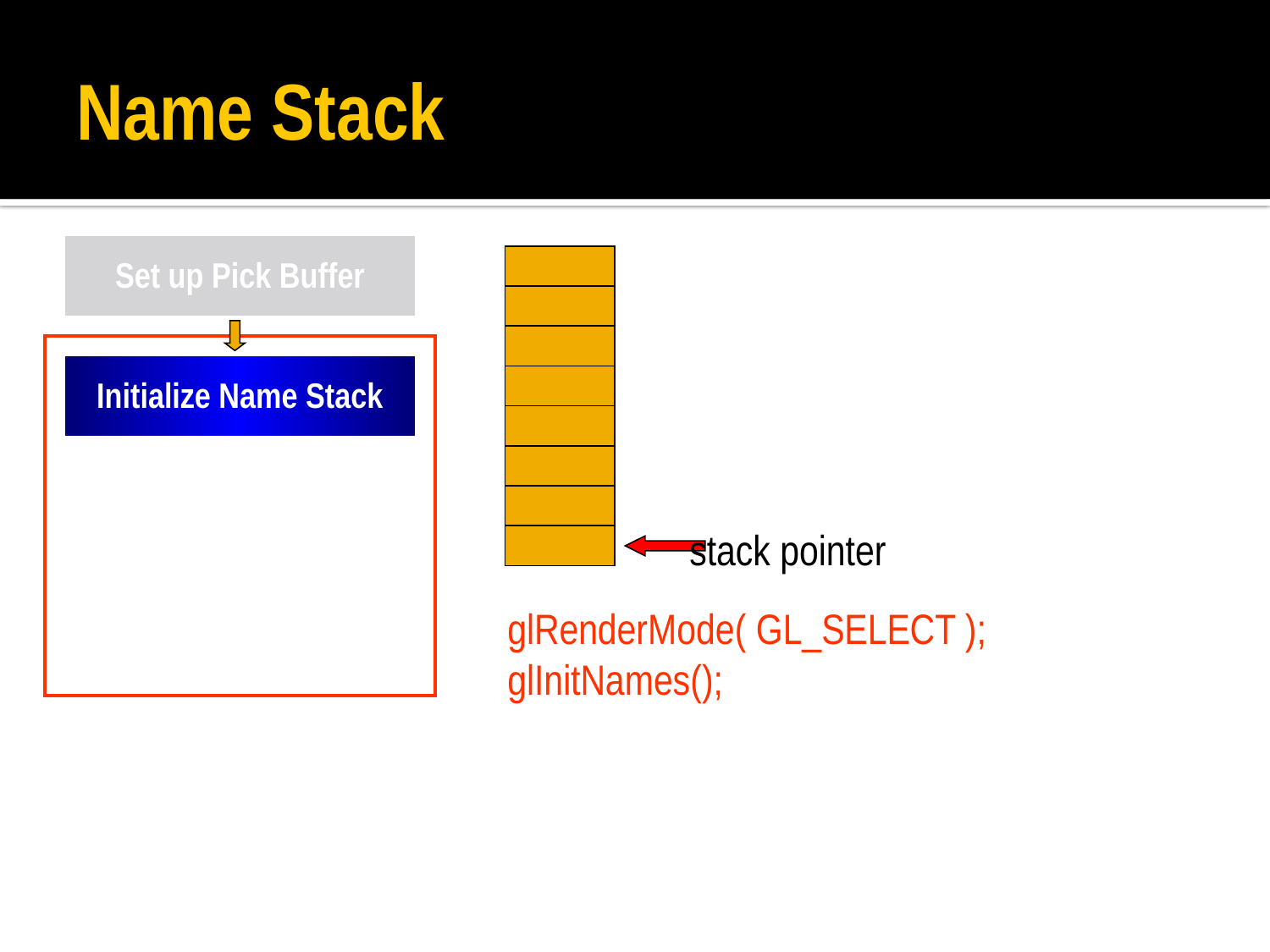

# Name Stack
Set up Pick Buffer

stack pointer

Initialize Name Stack

glRenderMode( GL_SELECT );
glInitNames();